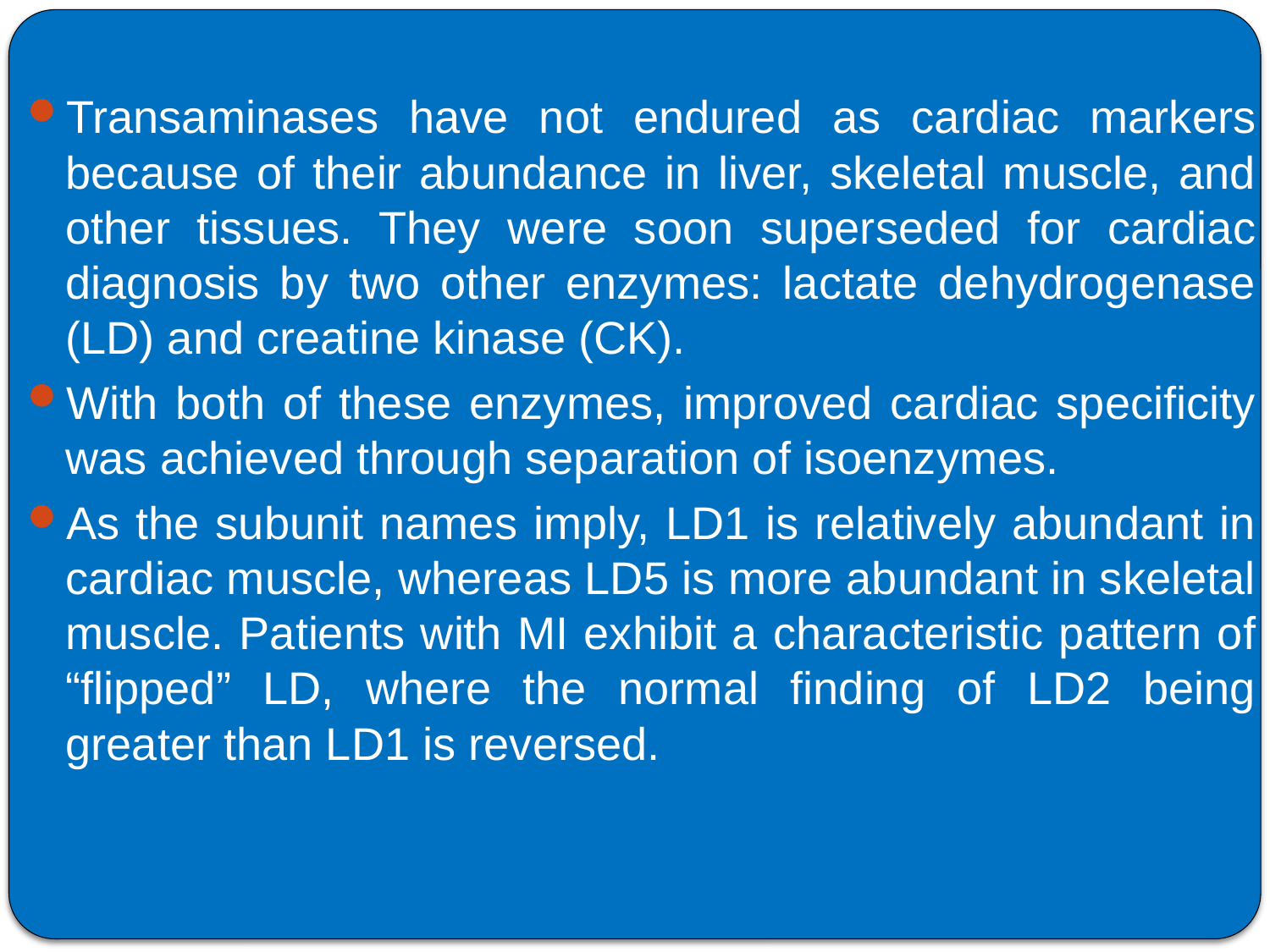

Transaminases have not endured as cardiac markers because of their abundance in liver, skeletal muscle, and other tissues. They were soon superseded for cardiac diagnosis by two other enzymes: lactate dehydrogenase (LD) and creatine kinase (CK).
With both of these enzymes, improved cardiac specificity was achieved through separation of isoenzymes.
As the subunit names imply, LD1 is relatively abundant in cardiac muscle, whereas LD5 is more abundant in skeletal muscle. Patients with MI exhibit a characteristic pattern of “flipped” LD, where the normal finding of LD2 being greater than LD1 is reversed.